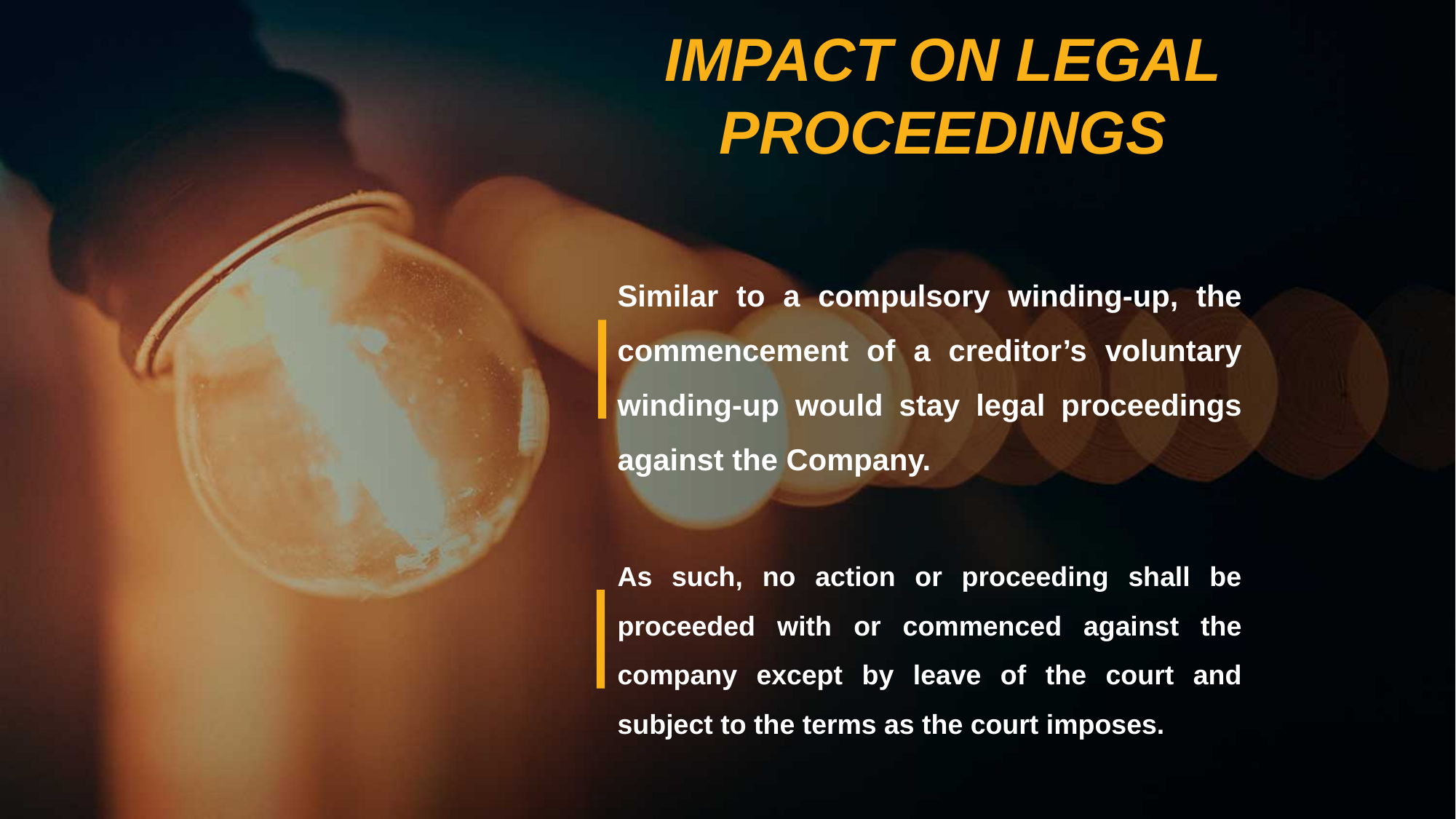

IMPACT ON LEGAL PROCEEDINGS
Similar to a compulsory winding-up, the commencement of a creditor’s voluntary winding-up would stay legal proceedings against the Company.

As such, no action or proceeding shall be proceeded with or commenced against the company except by leave of the court and subject to the terms as the court imposes.